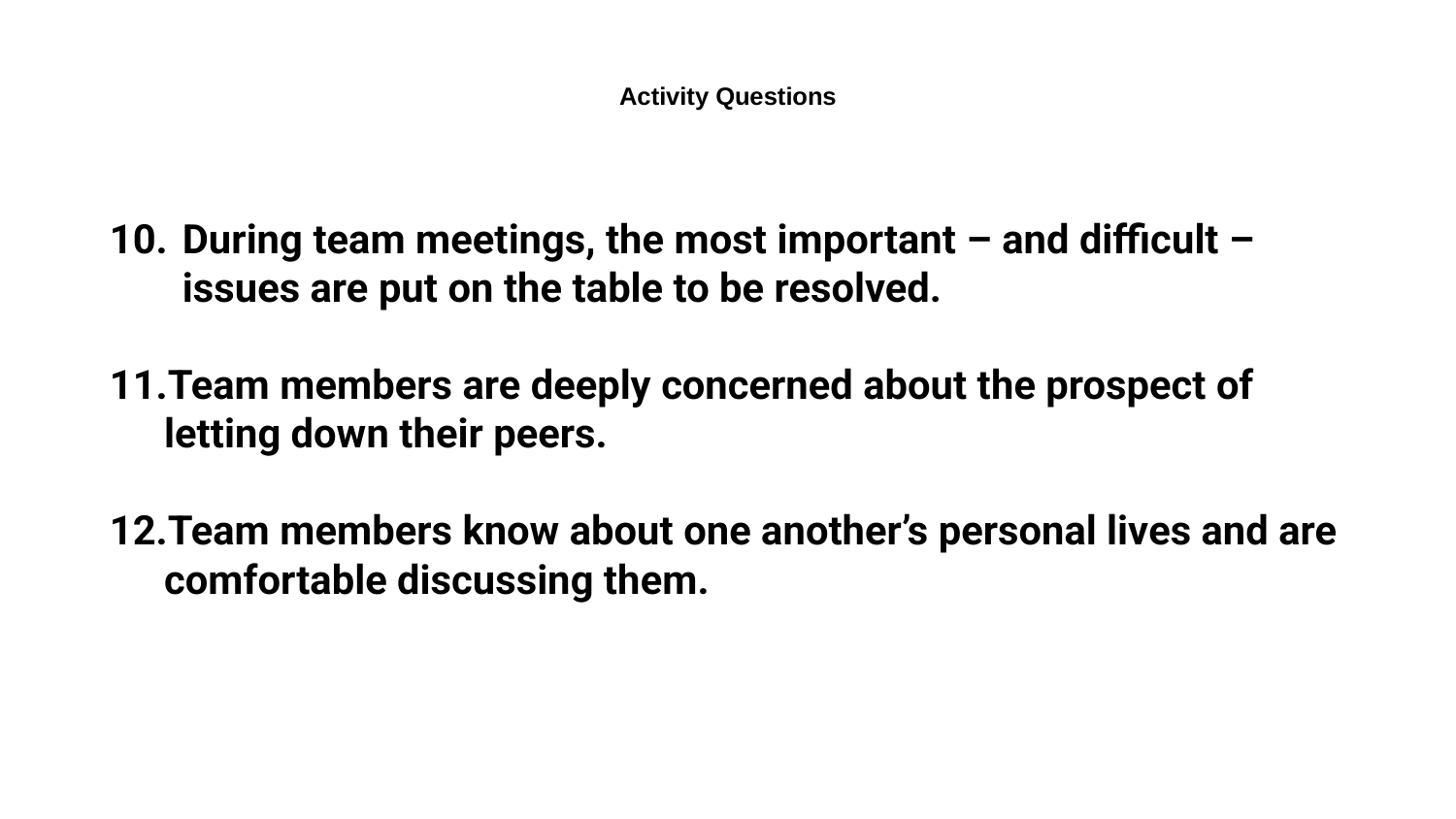

# Activity Questions
During team meetings, the most important – and difficult – issues are put on the table to be resolved.
Team members are deeply concerned about the prospect of letting down their peers.
Team members know about one another’s personal lives and are comfortable discussing them.